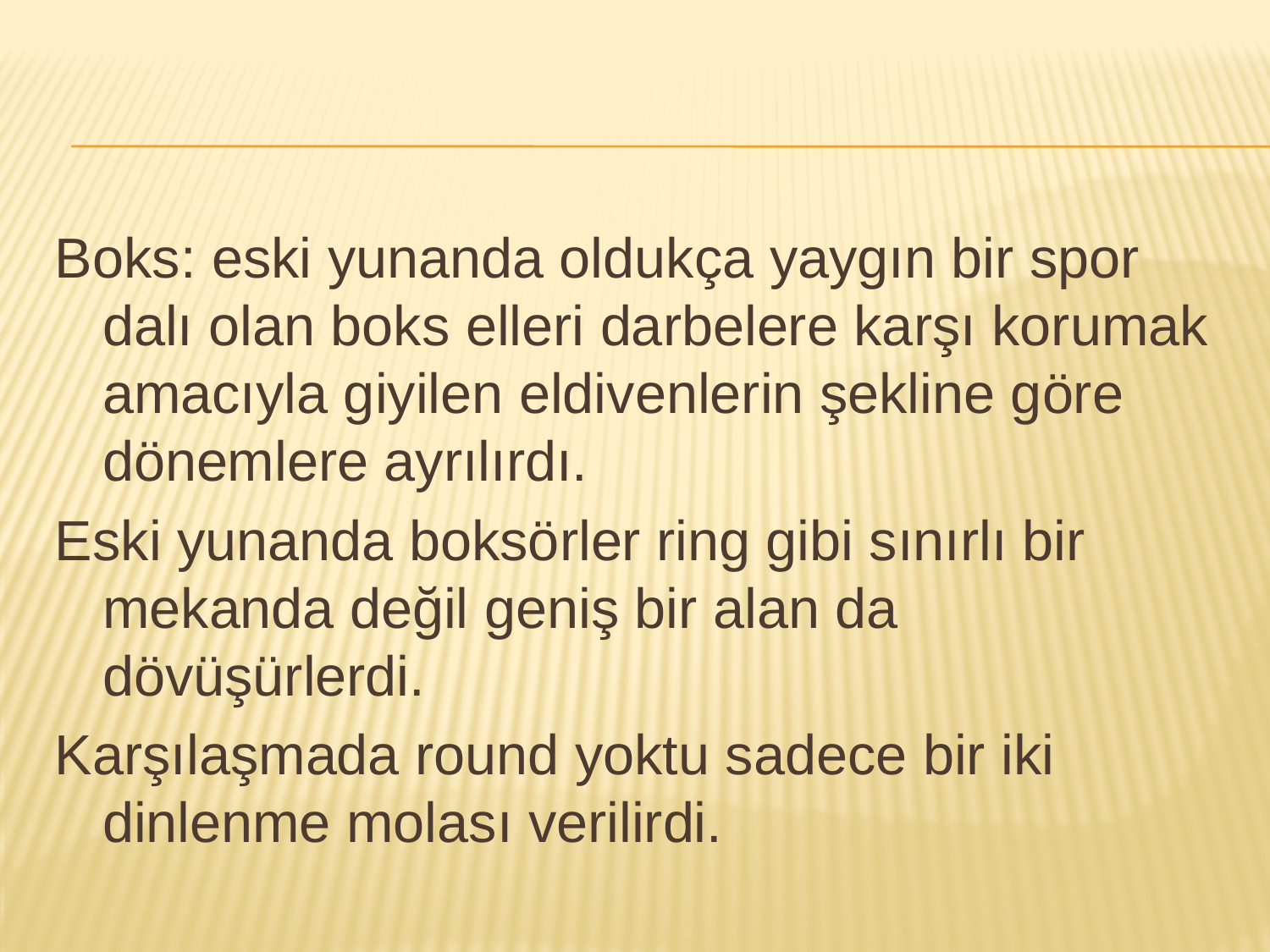

#
Boks: eski yunanda oldukça yaygın bir spor dalı olan boks elleri darbelere karşı korumak amacıyla giyilen eldivenlerin şekline göre dönemlere ayrılırdı.
Eski yunanda boksörler ring gibi sınırlı bir mekanda değil geniş bir alan da dövüşürlerdi.
Karşılaşmada round yoktu sadece bir iki dinlenme molası verilirdi.